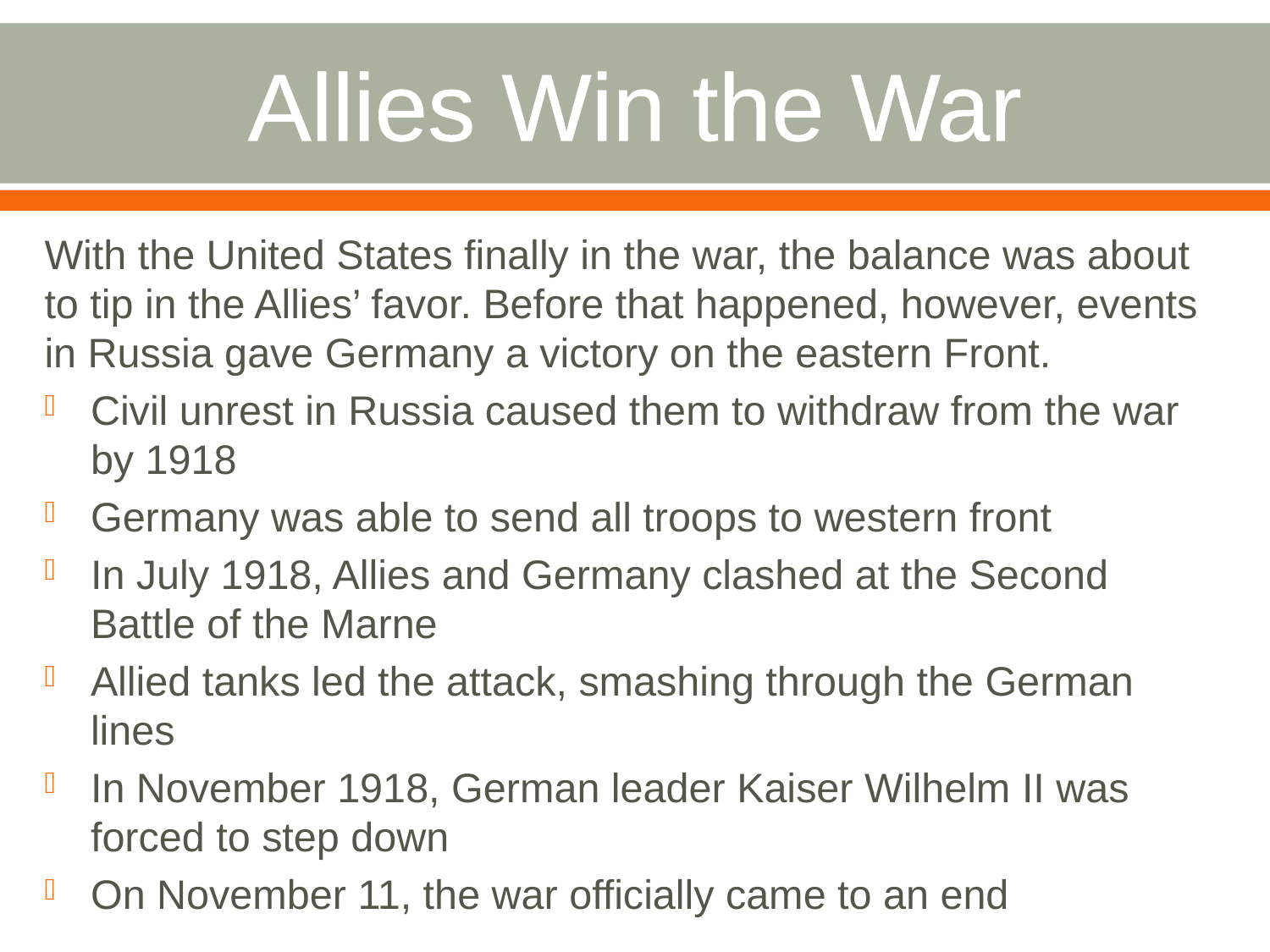

# Allies Win the War
With the United States finally in the war, the balance was about to tip in the Allies’ favor. Before that happened, however, events in Russia gave Germany a victory on the eastern Front.
Civil unrest in Russia caused them to withdraw from the war by 1918
Germany was able to send all troops to western front
In July 1918, Allies and Germany clashed at the Second Battle of the Marne
Allied tanks led the attack, smashing through the German lines
In November 1918, German leader Kaiser Wilhelm II was forced to step down
On November 11, the war officially came to an end